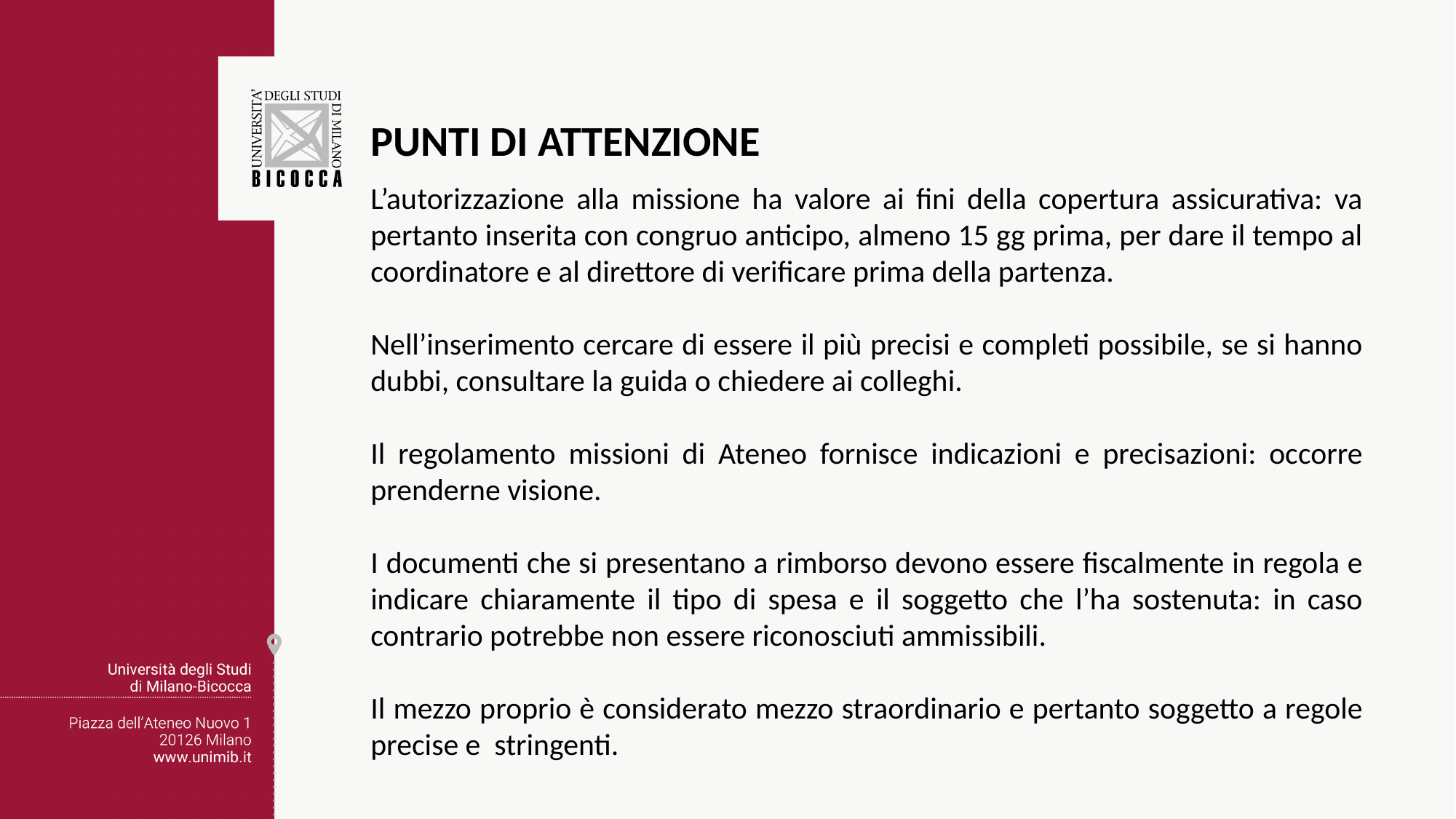

#
PUNTI DI ATTENZIONE

L’autorizzazione alla missione ha valore ai fini della copertura assicurativa: va pertanto inserita con congruo anticipo, almeno 15 gg prima, per dare il tempo al coordinatore e al direttore di verificare prima della partenza.

Nell’inserimento cercare di essere il più precisi e completi possibile, se si hanno dubbi, consultare la guida o chiedere ai colleghi.

Il regolamento missioni di Ateneo fornisce indicazioni e precisazioni: occorre prenderne visione.

I documenti che si presentano a rimborso devono essere fiscalmente in regola e indicare chiaramente il tipo di spesa e il soggetto che l’ha sostenuta: in caso contrario potrebbe non essere riconosciuti ammissibili.

Il mezzo proprio è considerato mezzo straordinario e pertanto soggetto a regole precise e  stringenti.